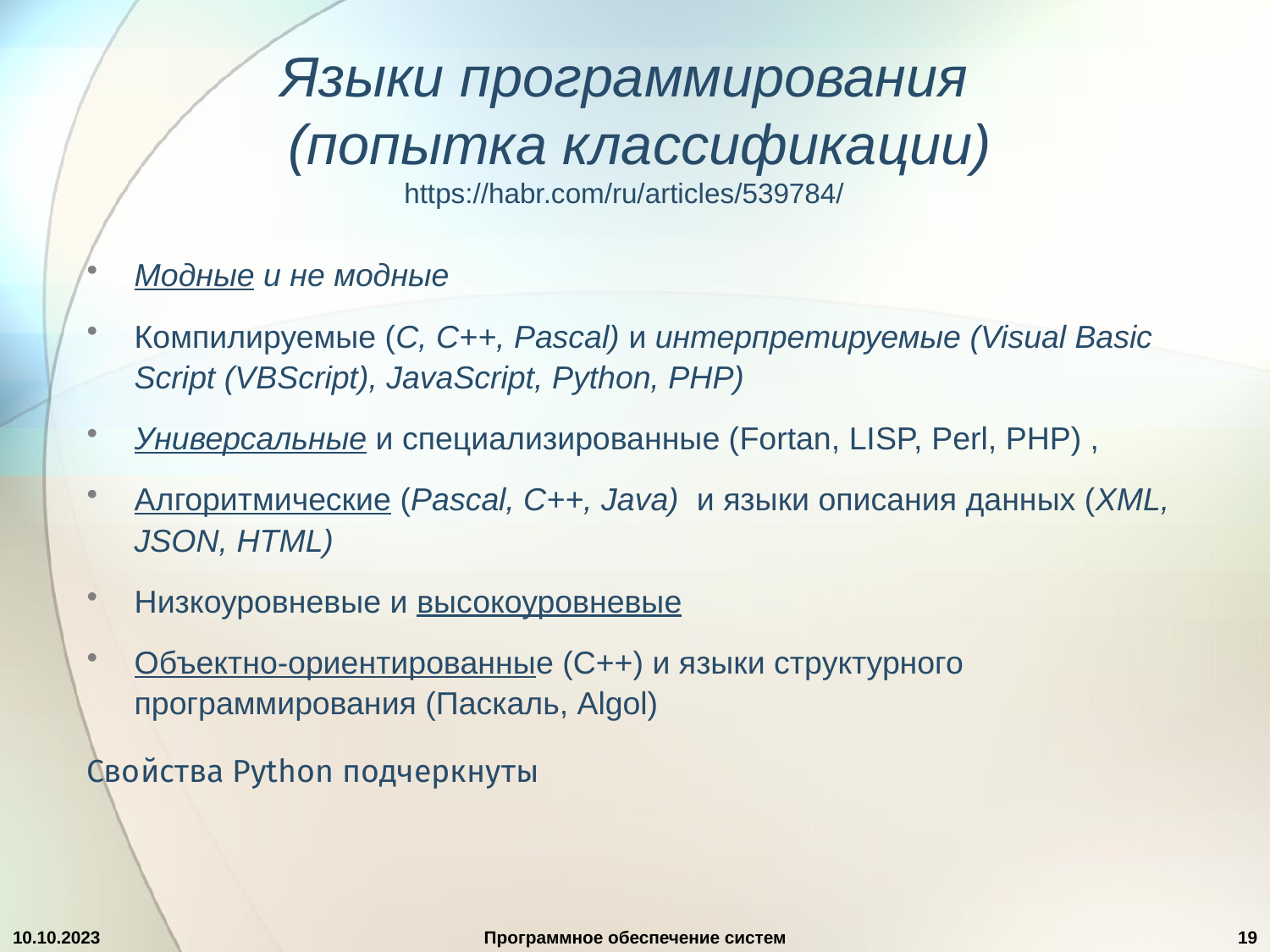

# Языки программирования (попытка классификации) https://habr.com/ru/articles/539784/
Модные и не модные
Компилируемые (С, С++, Pascal) и интерпретируемые (Visual Basic Script (VBScript), JavaScript, Python, PHP)
Универсальные и специализированные (Fortan, LISP, Perl, PHP) ,
Алгоритмические (Pascal, C++, Java)  и языки описания данных (XML, JSON, HTML)
Низкоуровневые и высокоуровневые
Объектно-ориентированные (C++) и языки структурного программирования (Паскаль, Algol)
Свойства Python подчеркнуты
10.10.2023
Программное обеспечение систем управления спектрометрами
19